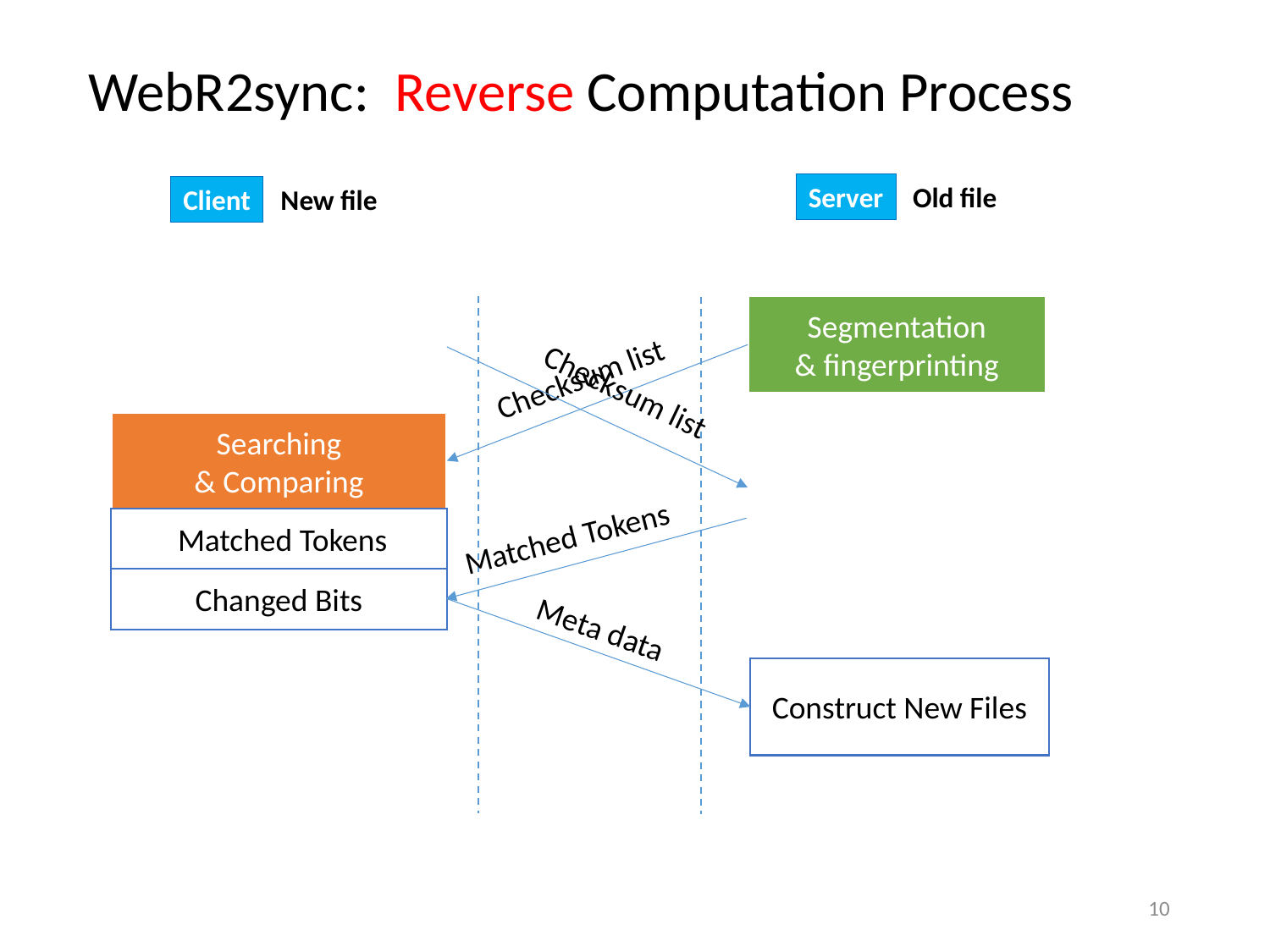

# WebR2sync:  Reverse Computation Process
Old file
Server
Client
New file
Segmentation
& fingerprinting
Checksum list
Checksum list
Searching
& Comparing
Matched Tokens
 Matched Tokens
Changed Bits
Meta data
Construct New Files
10